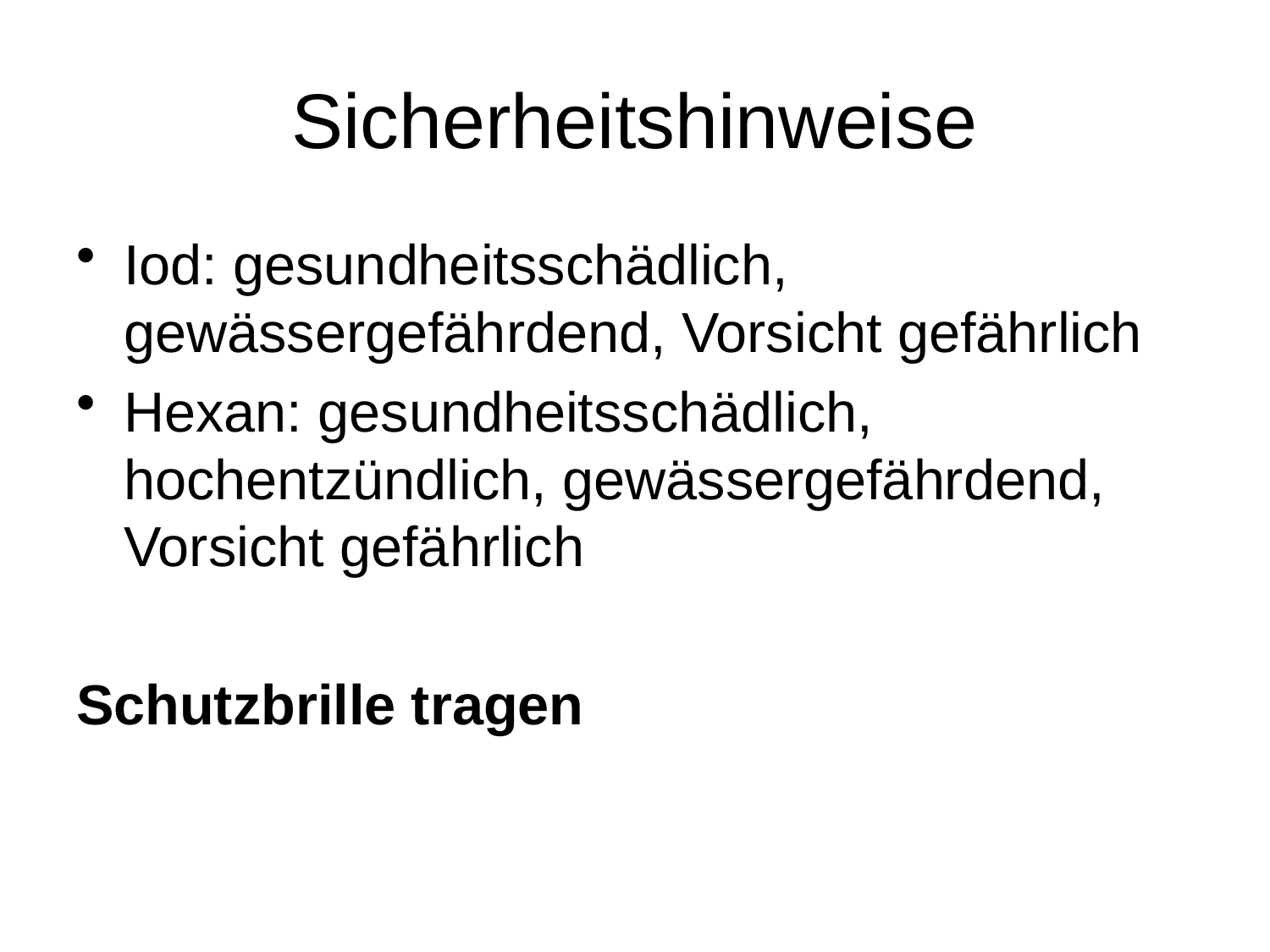

# Sicherheitshinweise
Iod: gesundheitsschädlich, gewässergefährdend, Vorsicht gefährlich
Hexan: gesundheitsschädlich, hochentzündlich, gewässergefährdend, Vorsicht gefährlich

Schutzbrille tragen